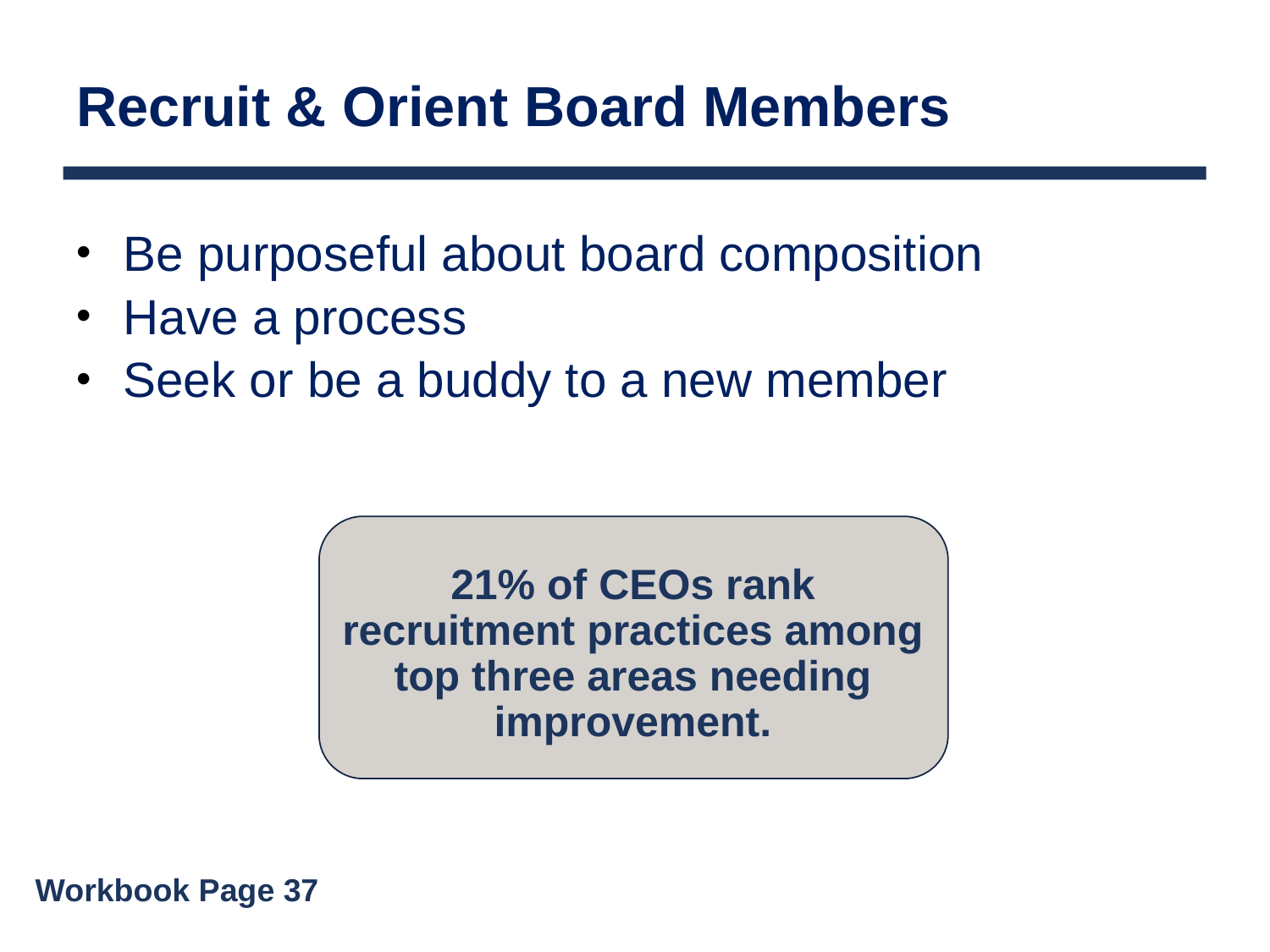

# Recruit & Orient Board Members
Be purposeful about board composition
Have a process
Seek or be a buddy to a new member

21% of CEOs rank recruitment practices among top three areas needing improvement.
Workbook Page 37